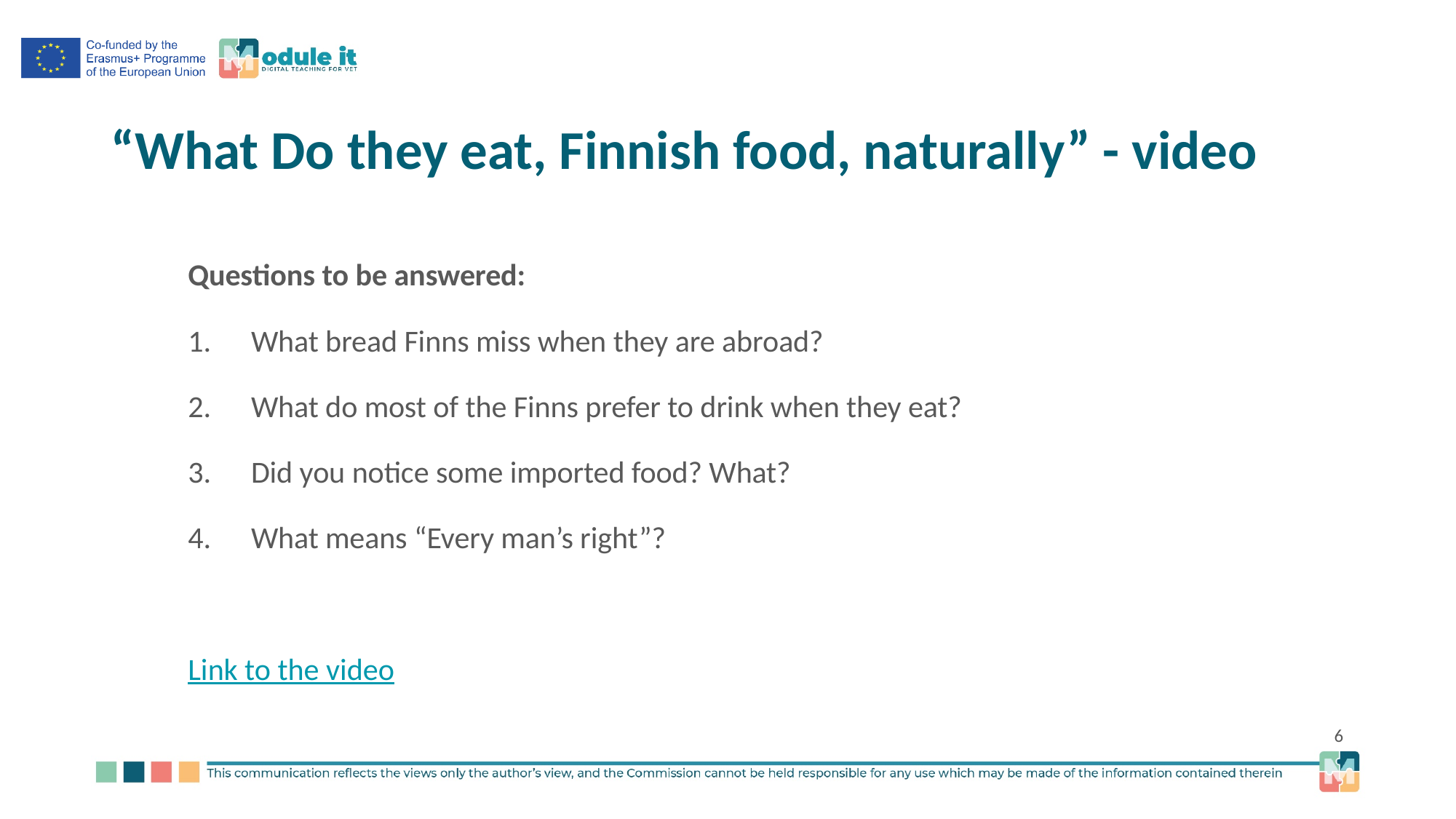

# “What Do they eat, Finnish food, naturally” - video
Questions to be answered:
What bread Finns miss when they are abroad?
What do most of the Finns prefer to drink when they eat?
Did you notice some imported food? What?
What means “Every man’s right”?

Link to the video